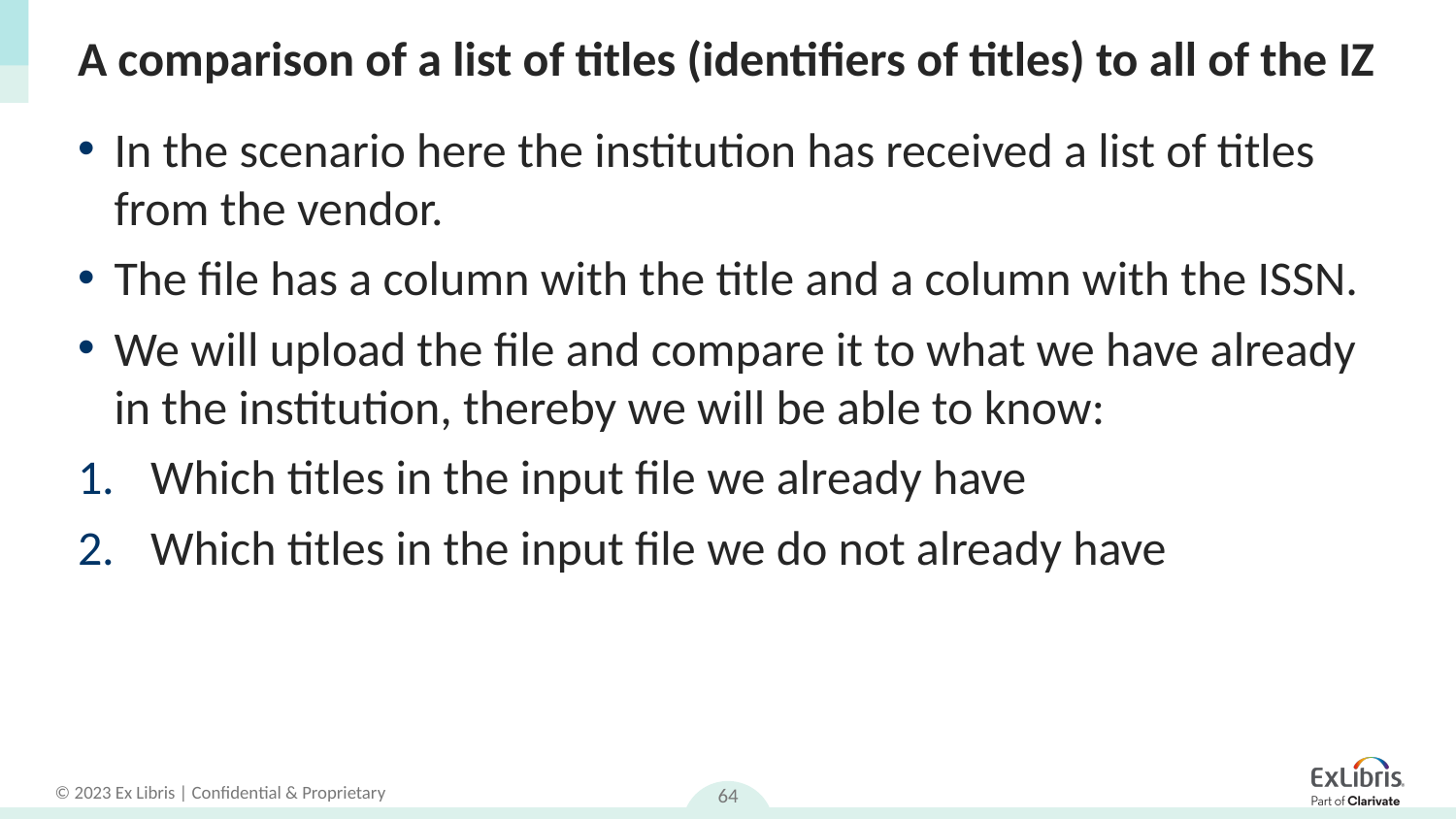

# A comparison of a list of titles (identifiers of titles) to all of the IZ
In the scenario here the institution has received a list of titles from the vendor.
The file has a column with the title and a column with the ISSN.
We will upload the file and compare it to what we have already in the institution, thereby we will be able to know:
Which titles in the input file we already have
Which titles in the input file we do not already have

64